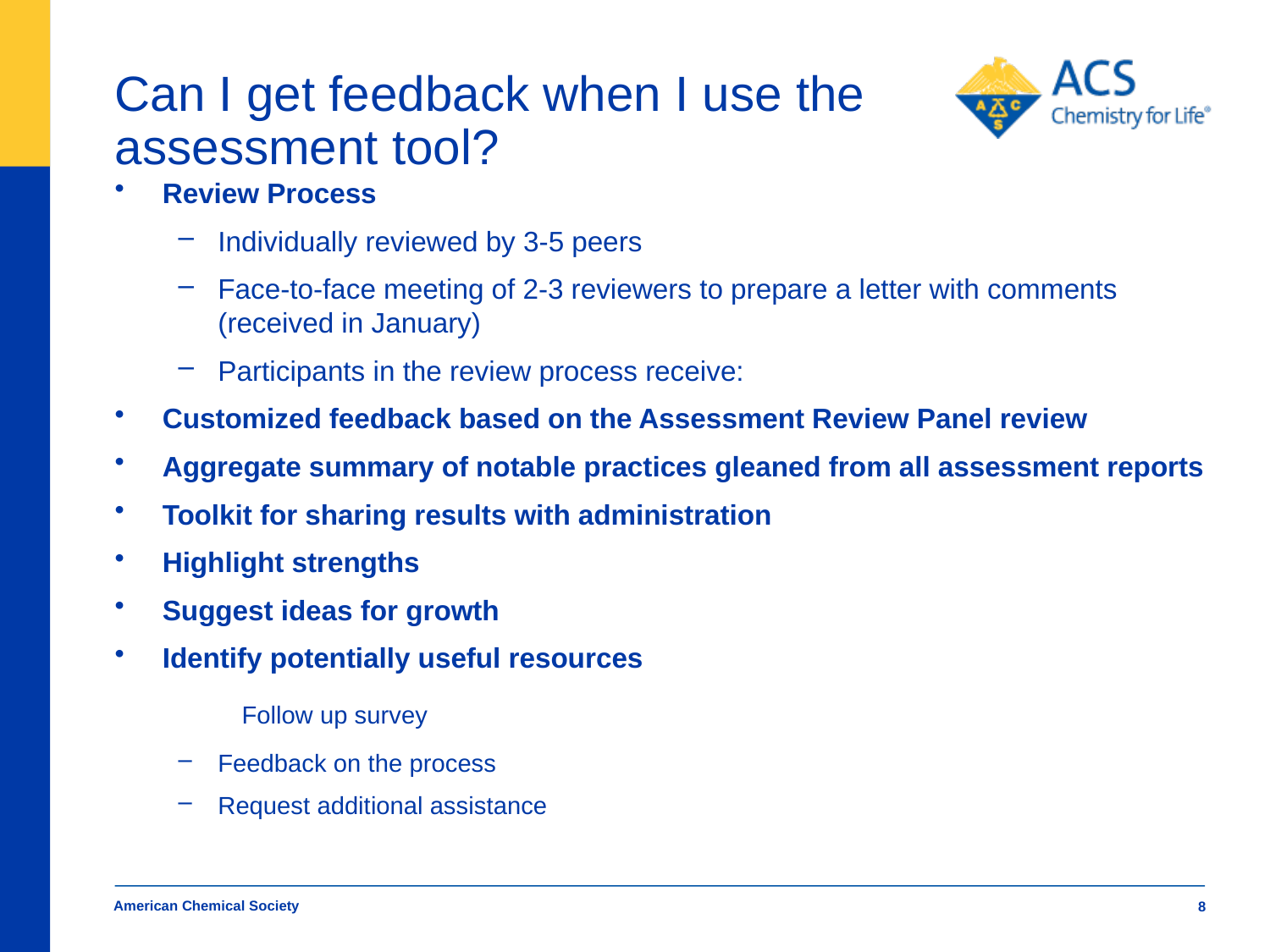

# Can I get feedback when I use the assessment tool?
Review Process
Individually reviewed by 3-5 peers
Face-to-face meeting of 2-3 reviewers to prepare a letter with comments (received in January)
Participants in the review process receive:
Customized feedback based on the Assessment Review Panel review
Aggregate summary of notable practices gleaned from all assessment reports
Toolkit for sharing results with administration
Highlight strengths
Suggest ideas for growth
Identify potentially useful resources
       	Follow up survey
Feedback on the process
Request additional assistance
American Chemical Society
8